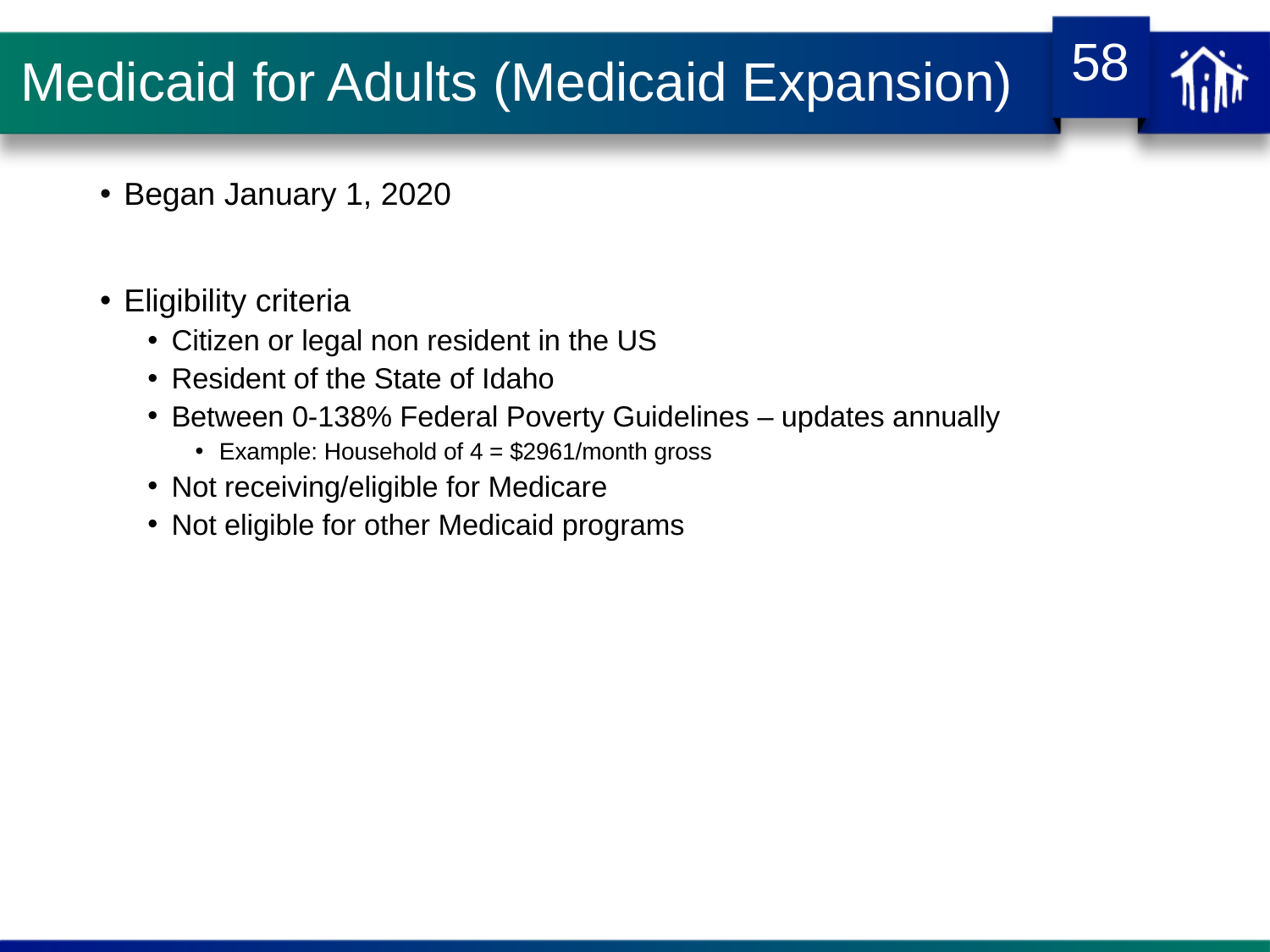

# Medicaid for Adults (Medicaid Expansion)
Began January 1, 2020

Eligibility criteria
Citizen or legal non resident in the US
Resident of the State of Idaho
Between 0-138% Federal Poverty Guidelines – updates annually
Example: Household of 4 = $2961/month gross
Not receiving/eligible for Medicare
Not eligible for other Medicaid programs